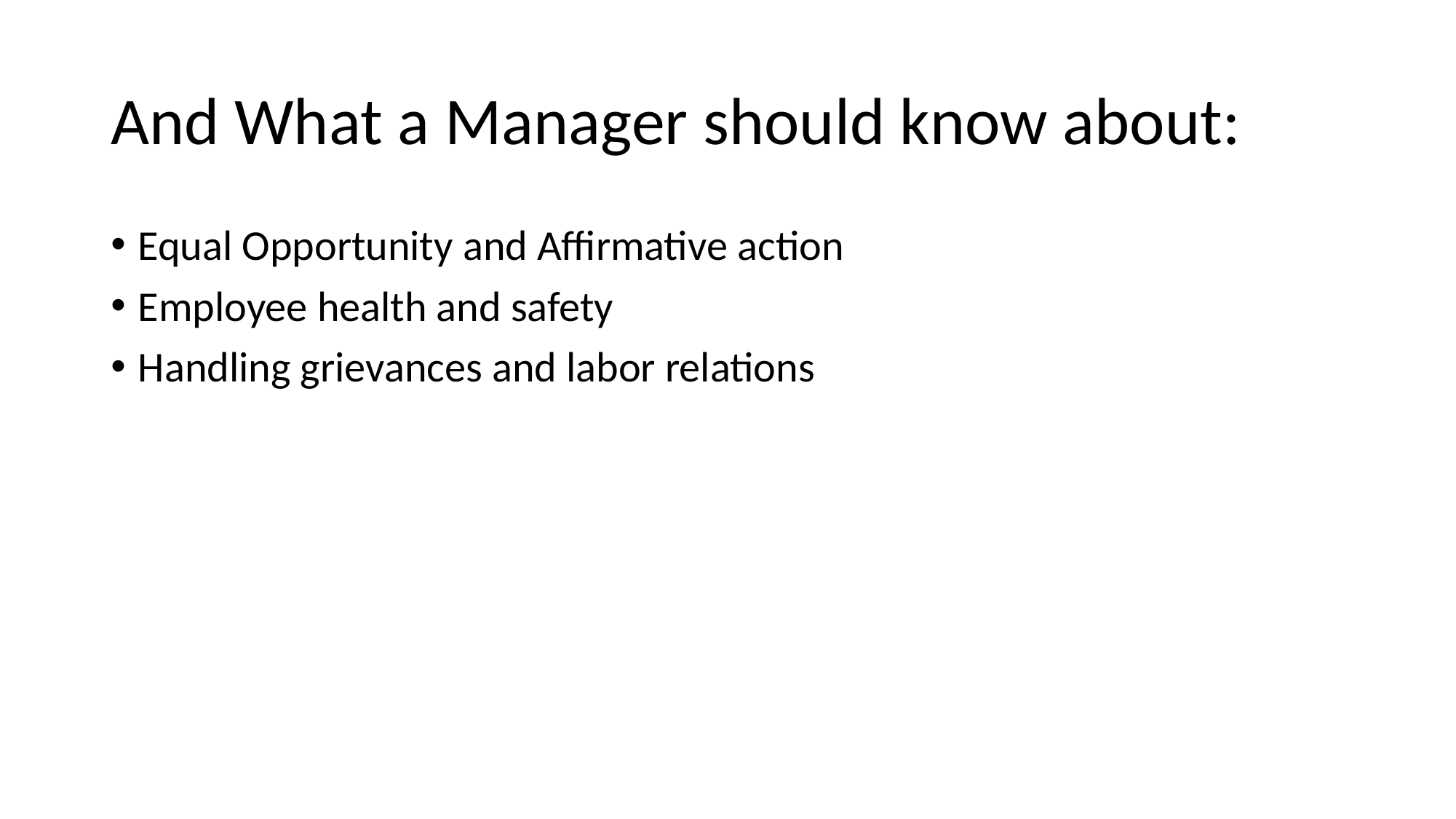

# And What a Manager should know about:
Equal Opportunity and Affirmative action
Employee health and safety
Handling grievances and labor relations